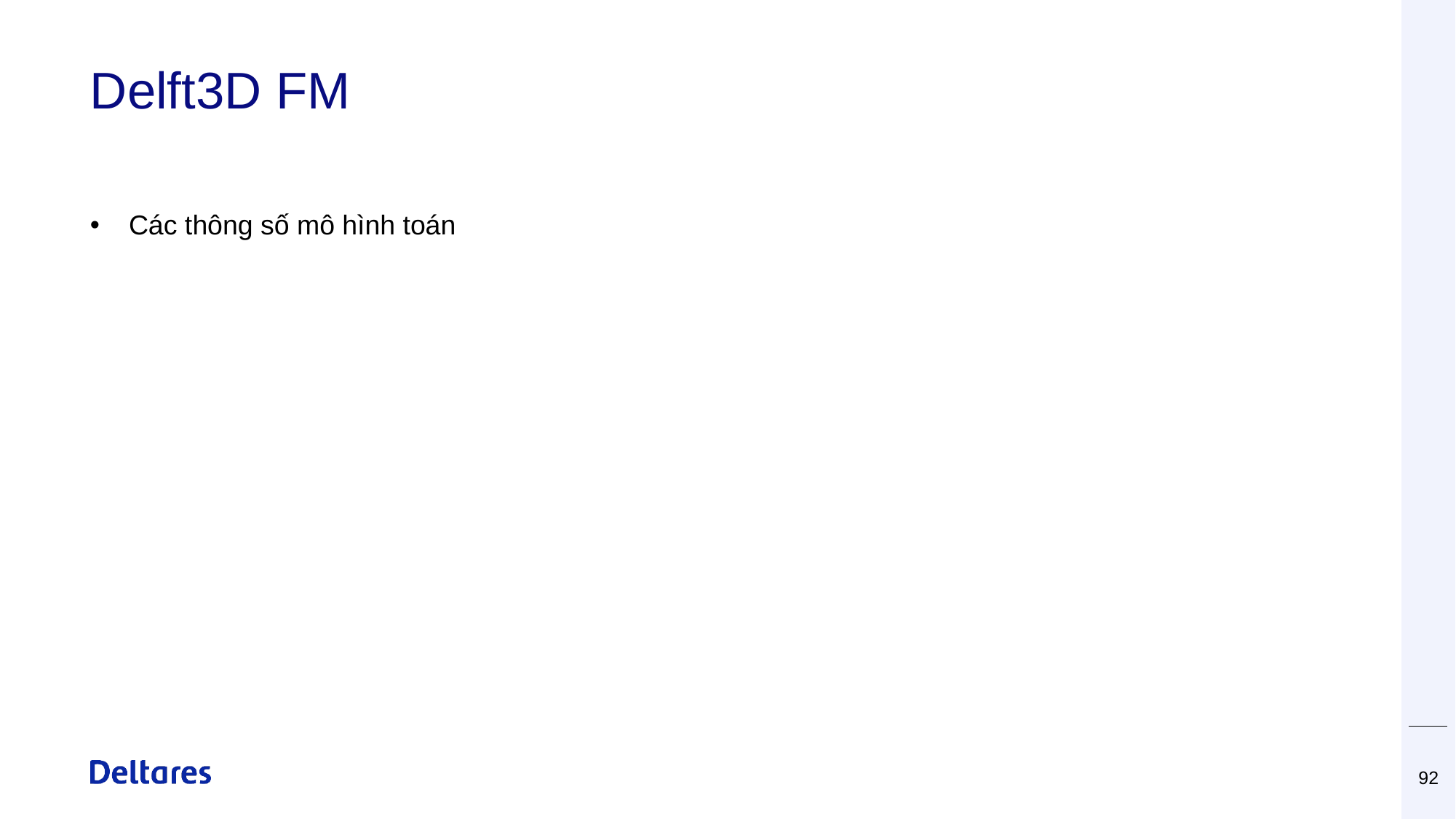

# Delft3D FM
Các thông số mô hình toán
13/06/2023
92